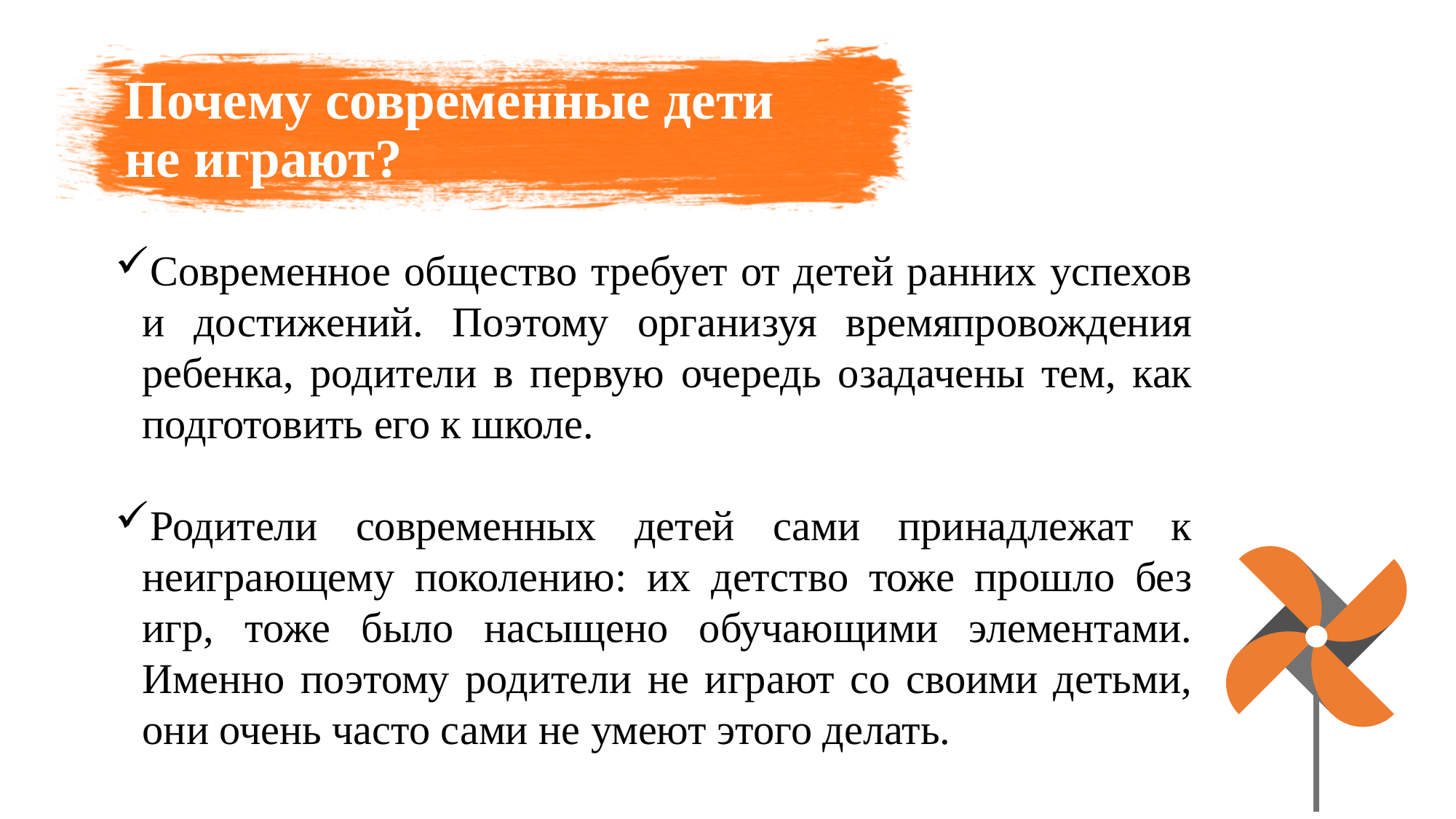

# Почему современные дети не играют?
Современное общество требует от детей ранних успехов и достижений. Поэтому организуя времяпровождения ребенка, родители в первую очередь озадачены тем, как подготовить его к школе.

Родители современных детей сами принадлежат к неиграющему поколению: их детство тоже прошло без игр, тоже было насыщено обучающими элементами. Именно поэтому родители не играют со своими детьми, они очень часто сами не умеют этого делать.